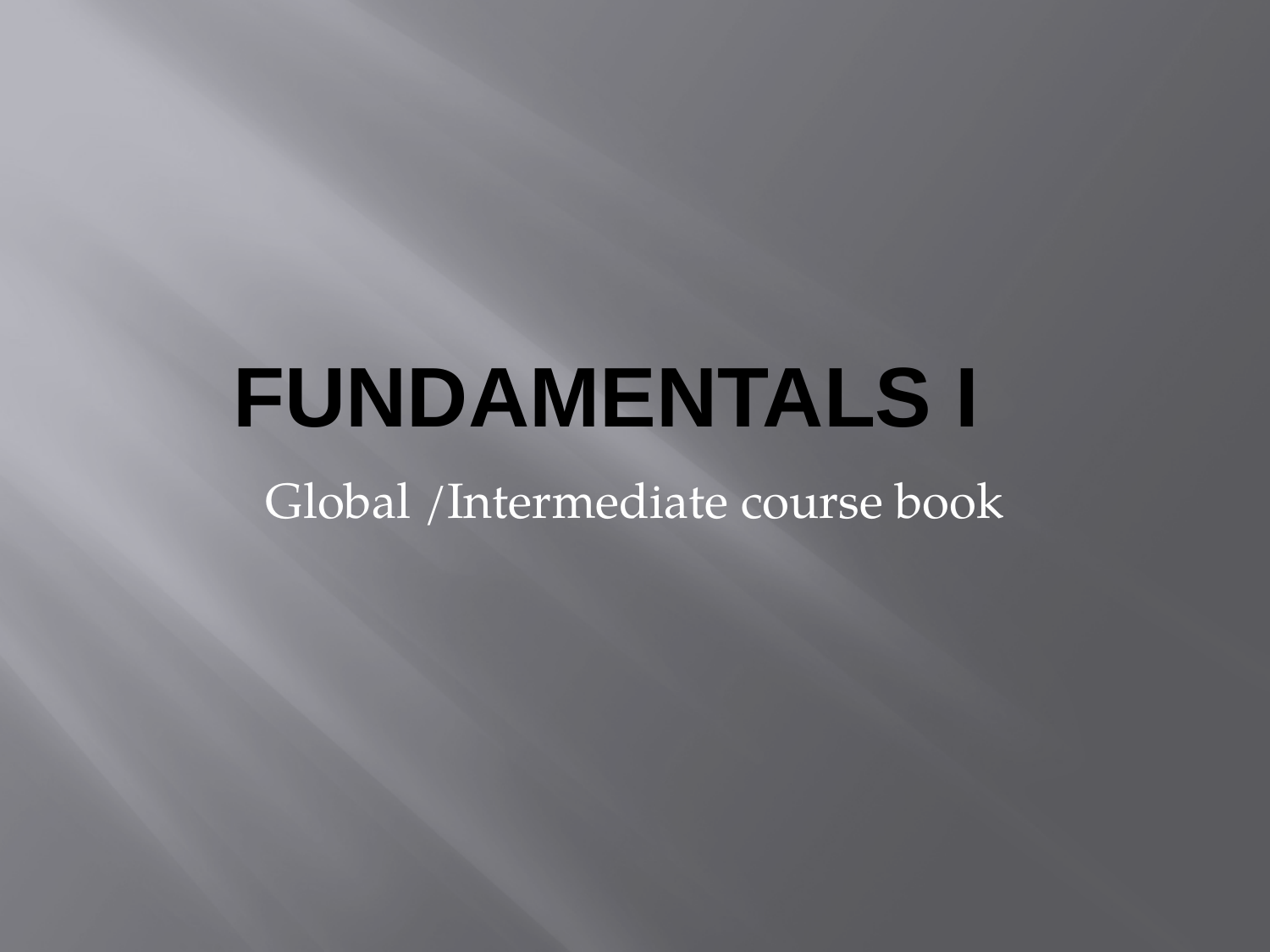

# Fundamentals I
Global /Intermediate course book